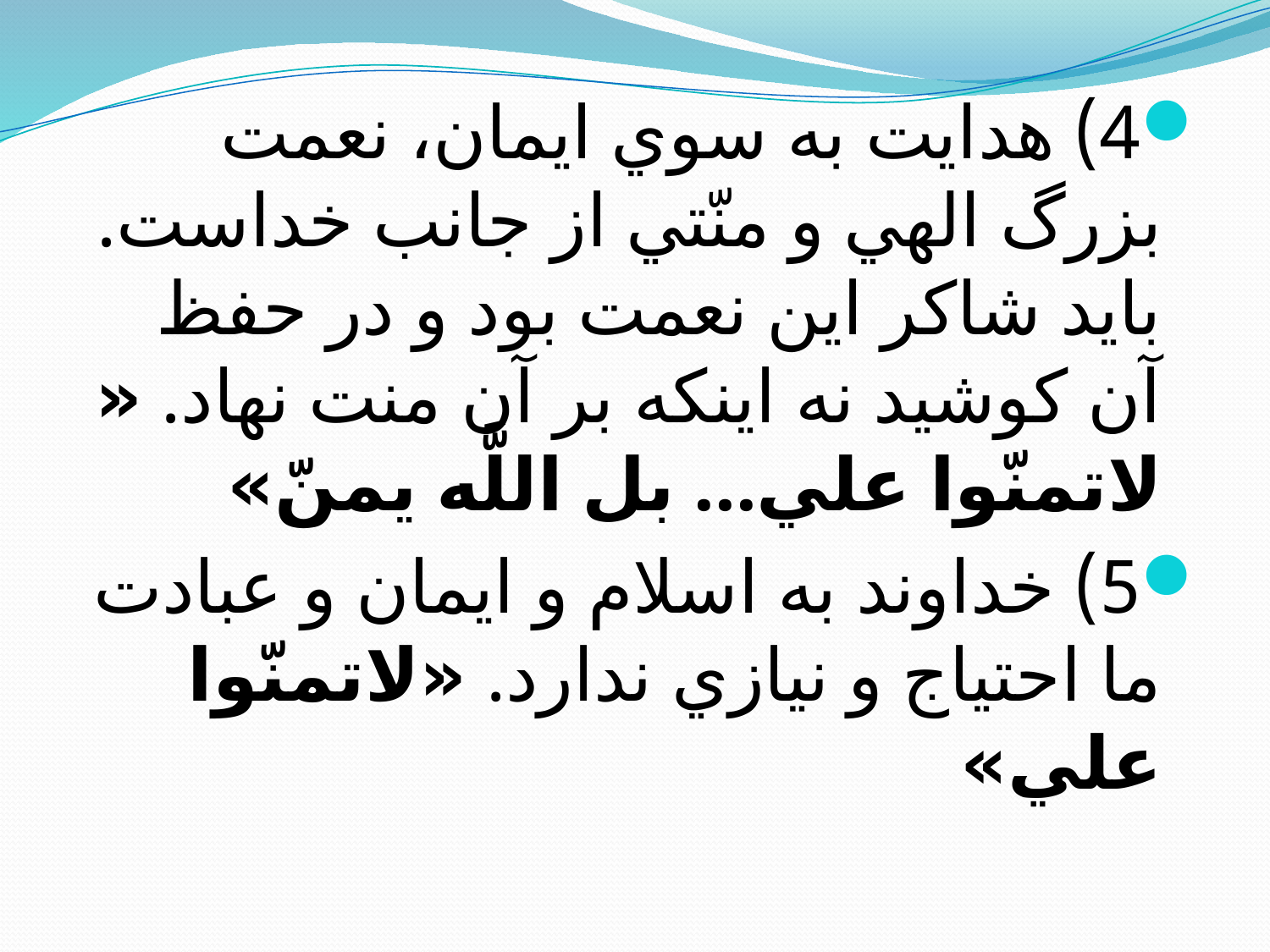

4) هدايت به سوي ايمان، نعمت بزرگ الهي و منّتي از جانب خداست. بايد شاکر اين نعمت بود و در حفظ آن کوشيد نه اينکه بر آن منت نهاد. « لاتمنّوا علي... بل اللَّه يمنّ»
5) خداوند به اسلام و ايمان و عبادت ما احتياج و نيازي ندارد. «لاتمنّوا علي»

#